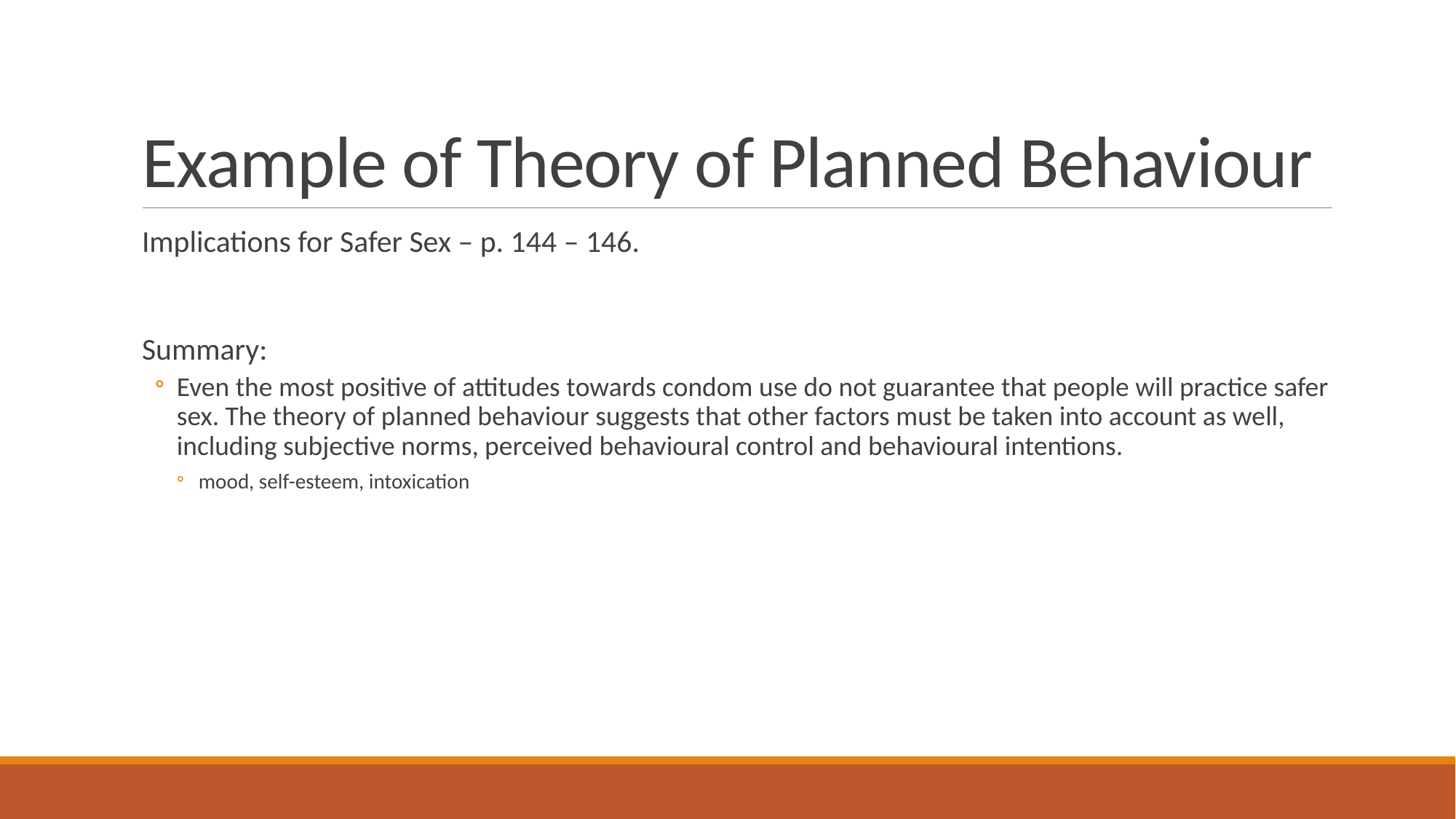

# Example of Theory of Planned Behaviour
Implications for Safer Sex – p. 144 – 146.

Summary:
Even the most positive of attitudes towards condom use do not guarantee that people will practice safer sex. The theory of planned behaviour suggests that other factors must be taken into account as well, including subjective norms, perceived behavioural control and behavioural intentions.
mood, self-esteem, intoxication